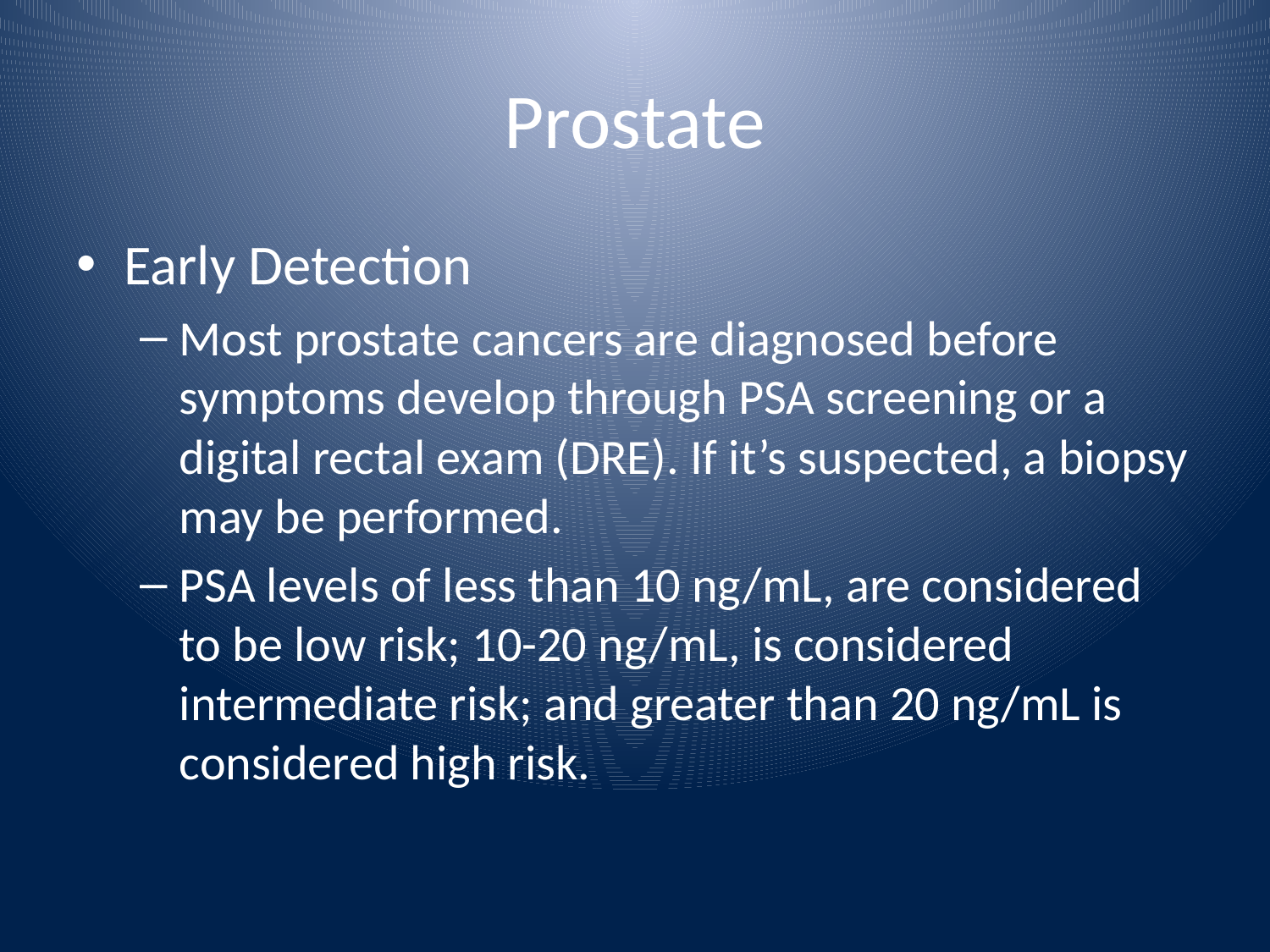

# Prostate
Early Detection
Most prostate cancers are diagnosed before symptoms develop through PSA screening or a digital rectal exam (DRE). If it’s suspected, a biopsy may be performed.
PSA levels of less than 10 ng/mL, are considered to be low risk; 10-20 ng/mL, is considered intermediate risk; and greater than 20 ng/mL is considered high risk.